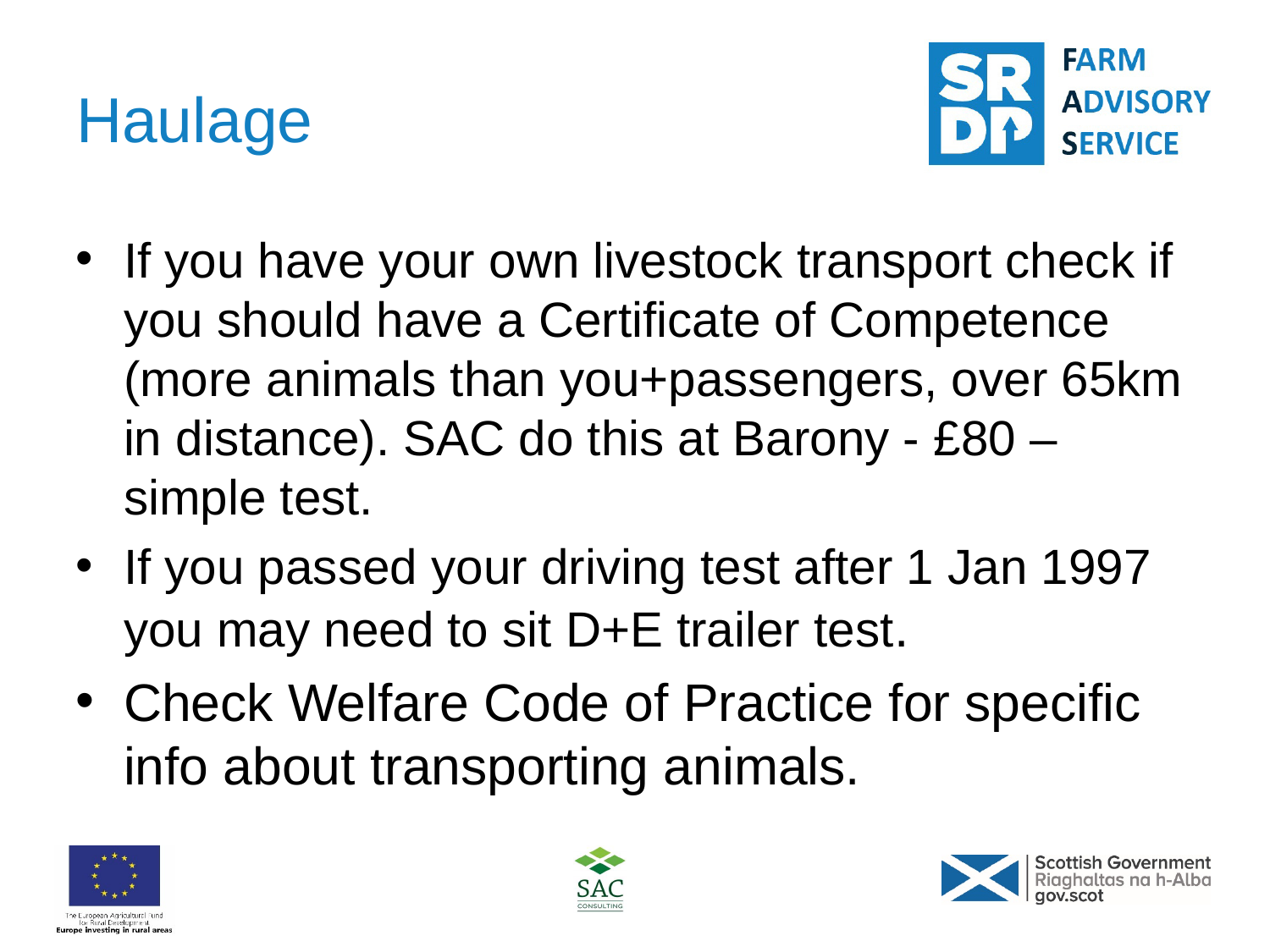

# Haulage
If you have your own livestock transport check if you should have a Certificate of Competence (more animals than you+passengers, over 65km in distance). SAC do this at Barony - £80 – simple test.
If you passed your driving test after 1 Jan 1997 you may need to sit D+E trailer test.
Check Welfare Code of Practice for specific info about transporting animals.